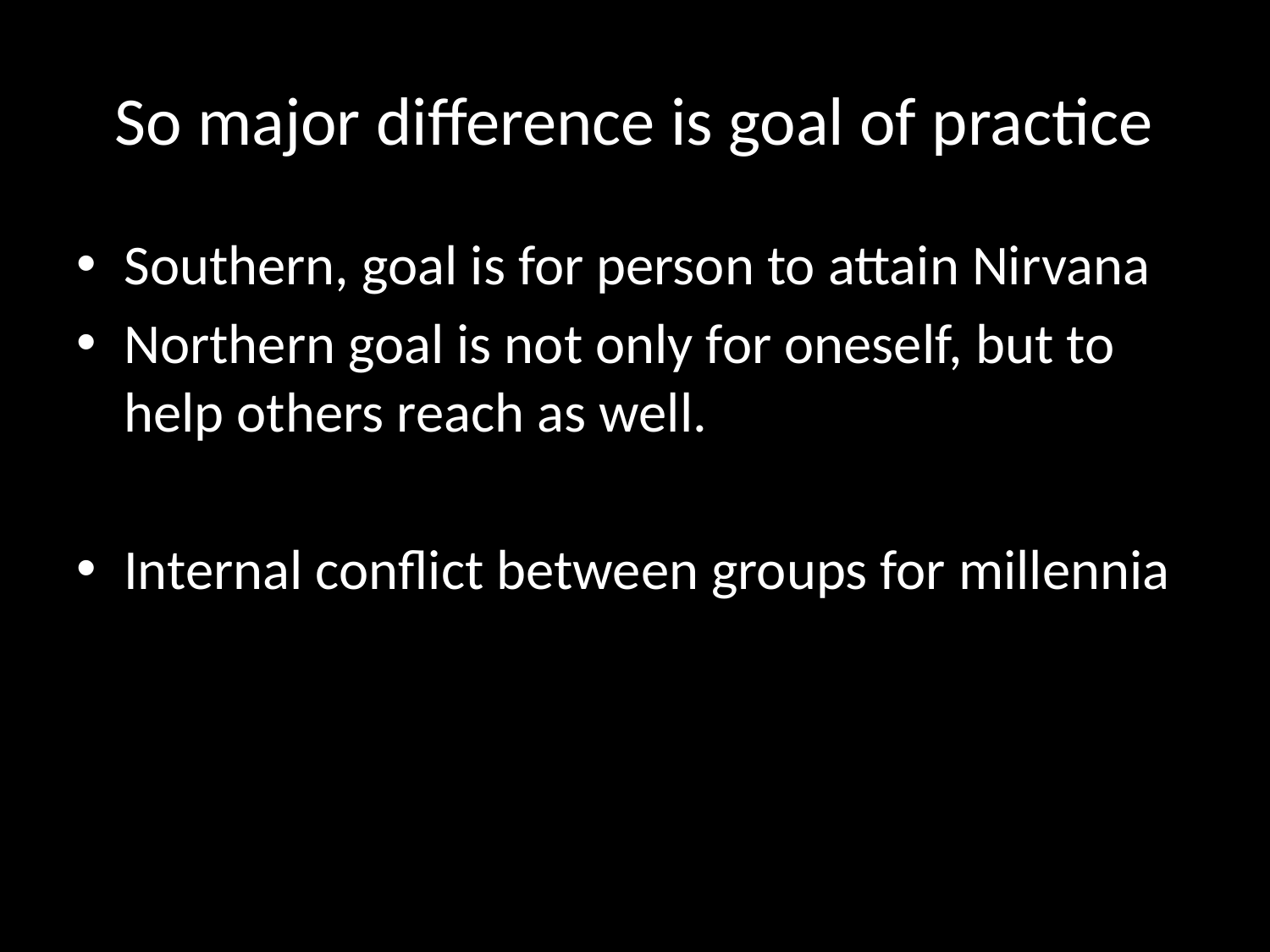

# So major difference is goal of practice
Southern, goal is for person to attain Nirvana
Northern goal is not only for oneself, but to help others reach as well.

Internal conflict between groups for millennia